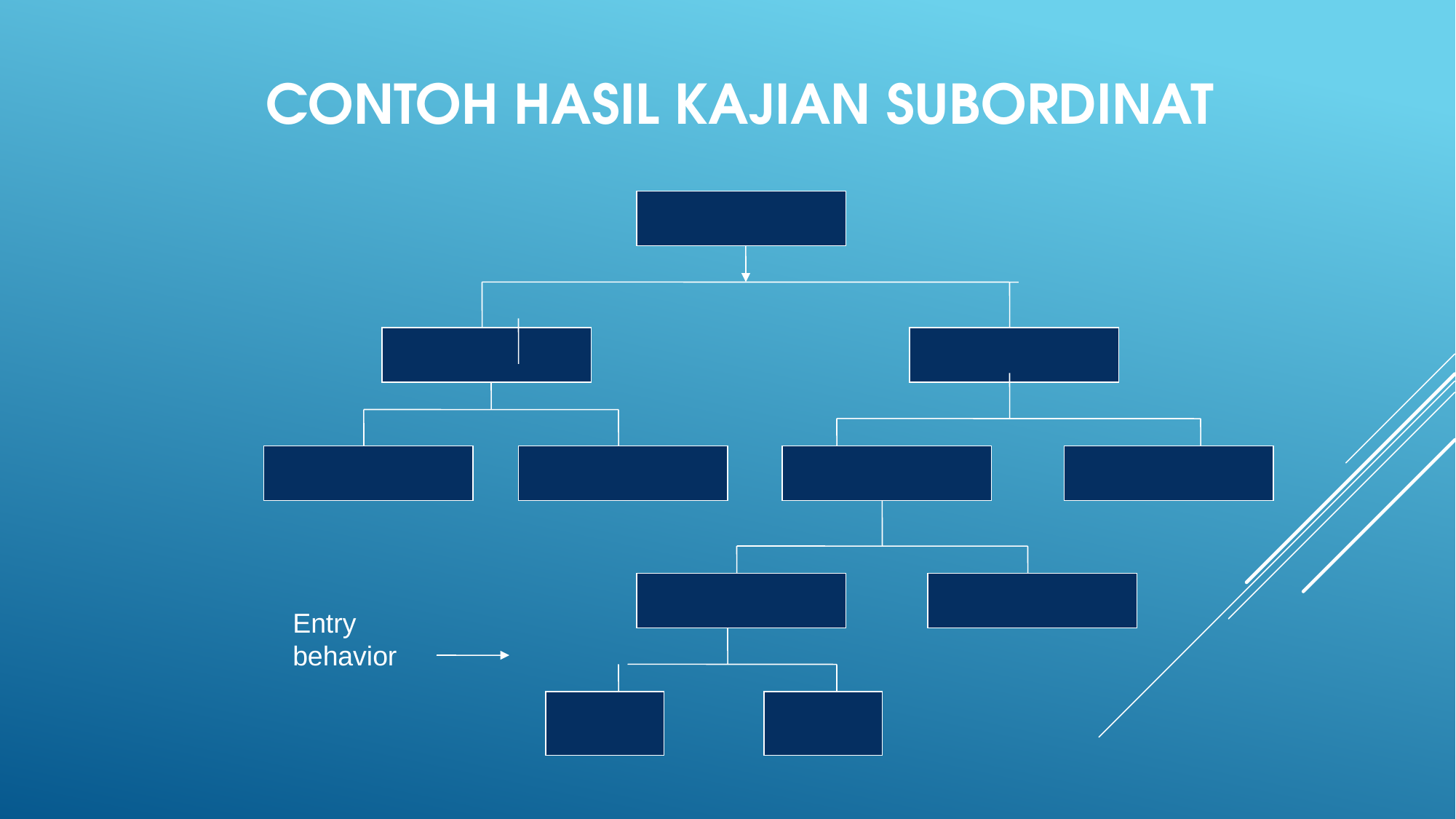

# Contoh hasil kajian subordinat

Entry behavior